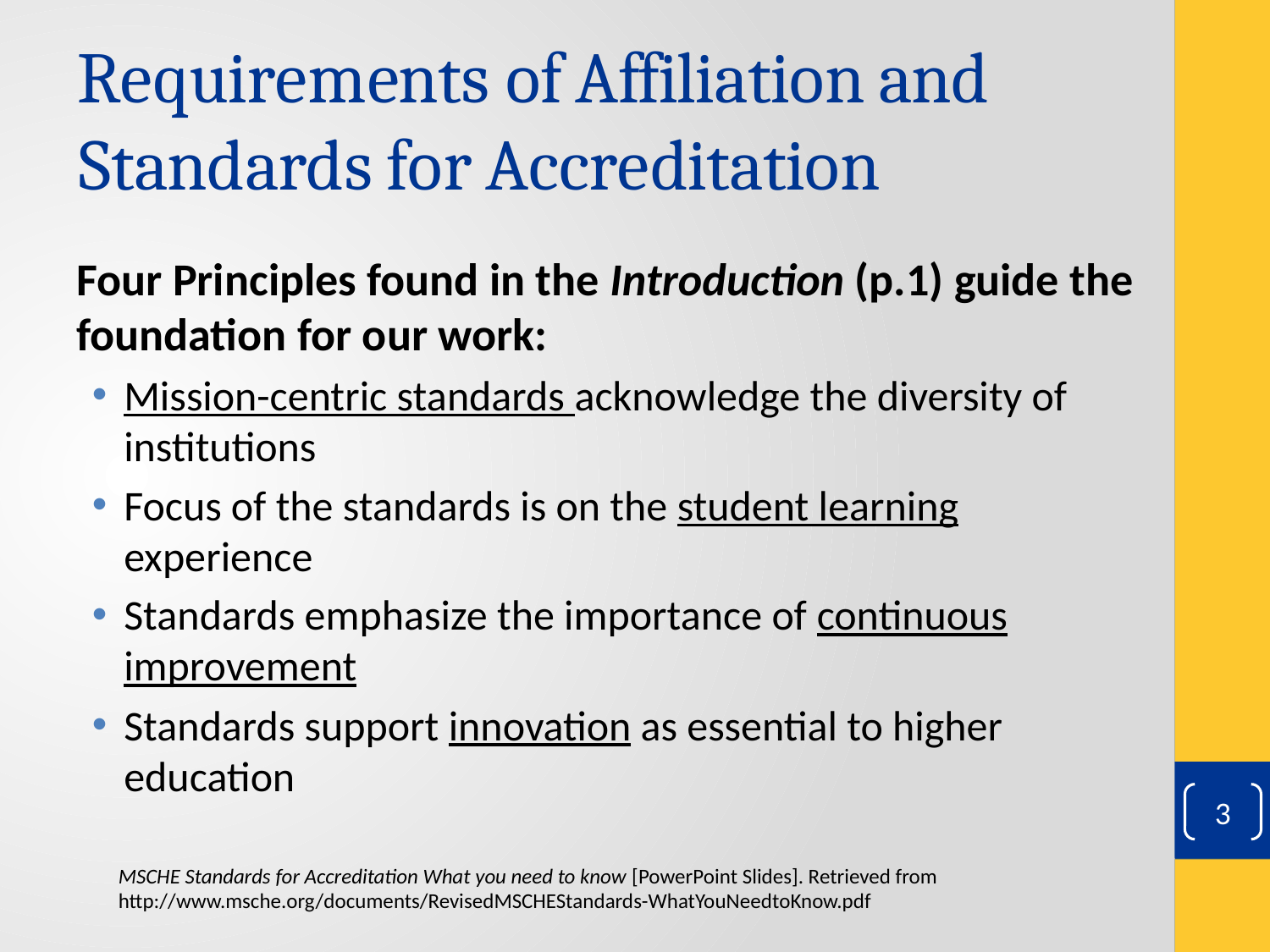

# Requirements of Affiliation and Standards for Accreditation
Four Principles found in the Introduction (p.1) guide the foundation for our work:
Mission-centric standards acknowledge the diversity of institutions
Focus of the standards is on the student learning experience
Standards emphasize the importance of continuous improvement
Standards support innovation as essential to higher education
3
MSCHE Standards for Accreditation What you need to know [PowerPoint Slides]. Retrieved from http://www.msche.org/documents/RevisedMSCHEStandards-WhatYouNeedtoKnow.pdf